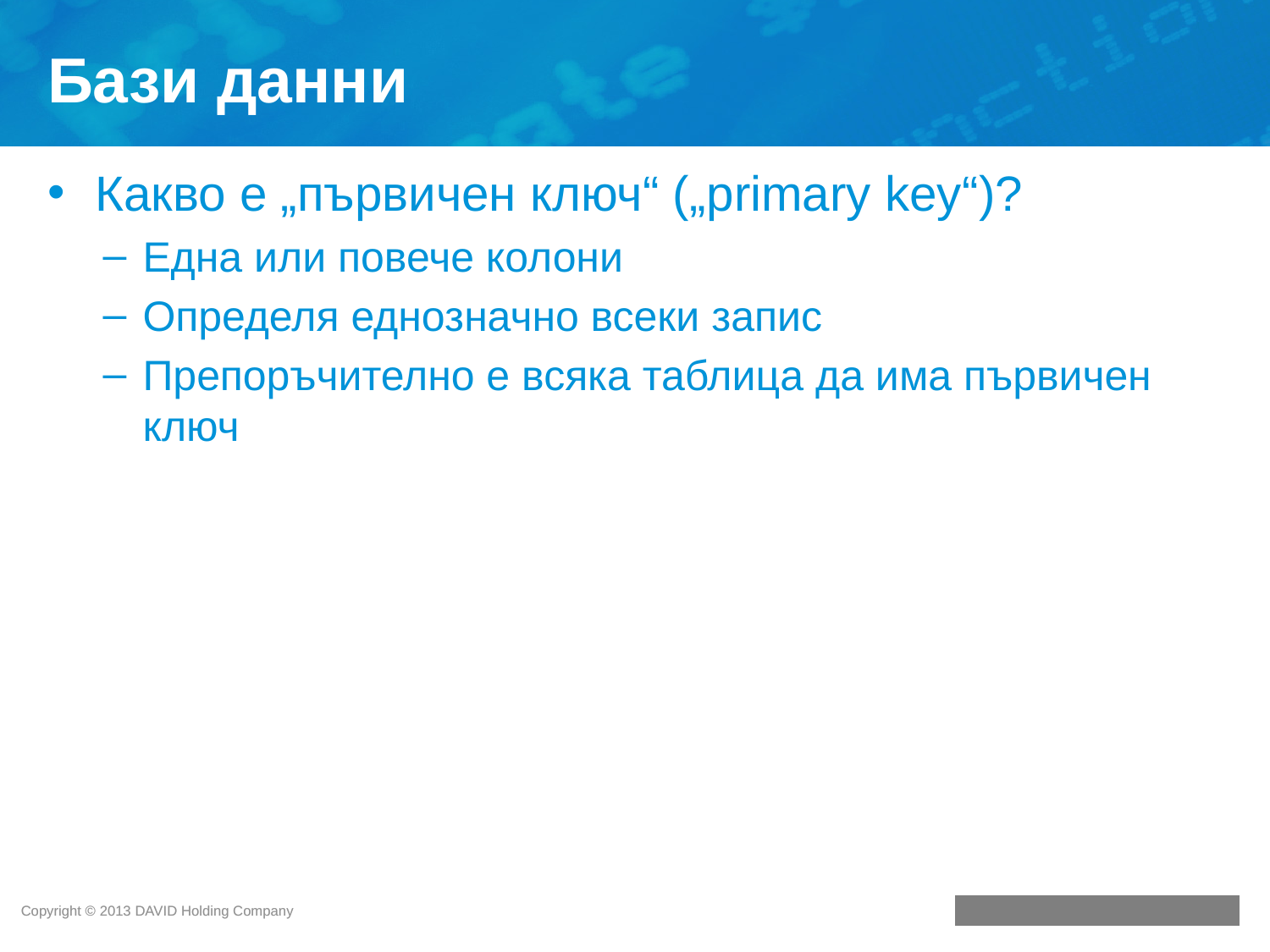

# Бази данни
Какво е „първичен ключ“ („primary key“)?
Една или повече колони
Определя еднозначно всеки запис
Препоръчително е всяка таблица да има първичен ключ